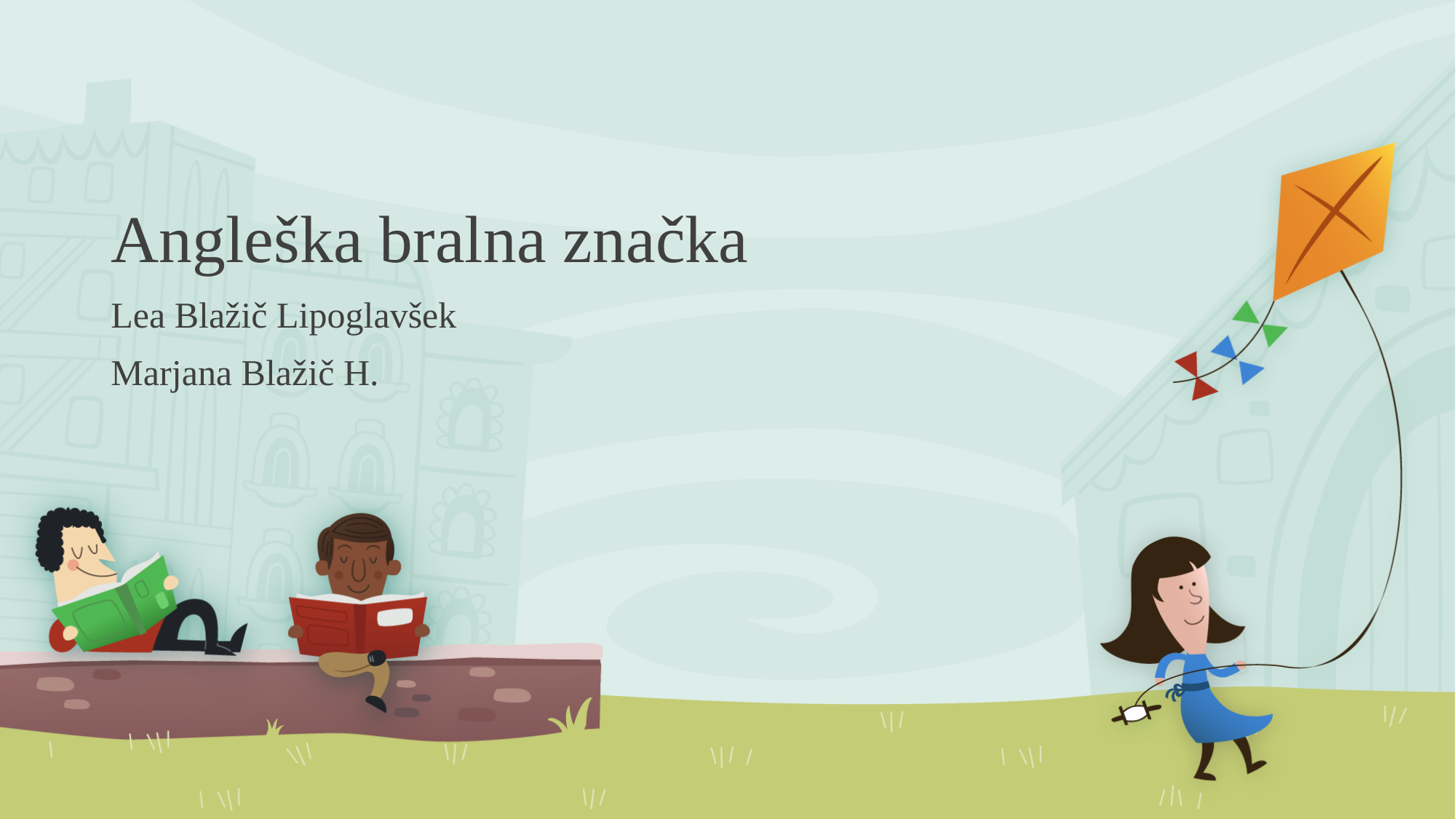

# Angleška bralna značka
Lea Blažič Lipoglavšek
Marjana Blažič H.